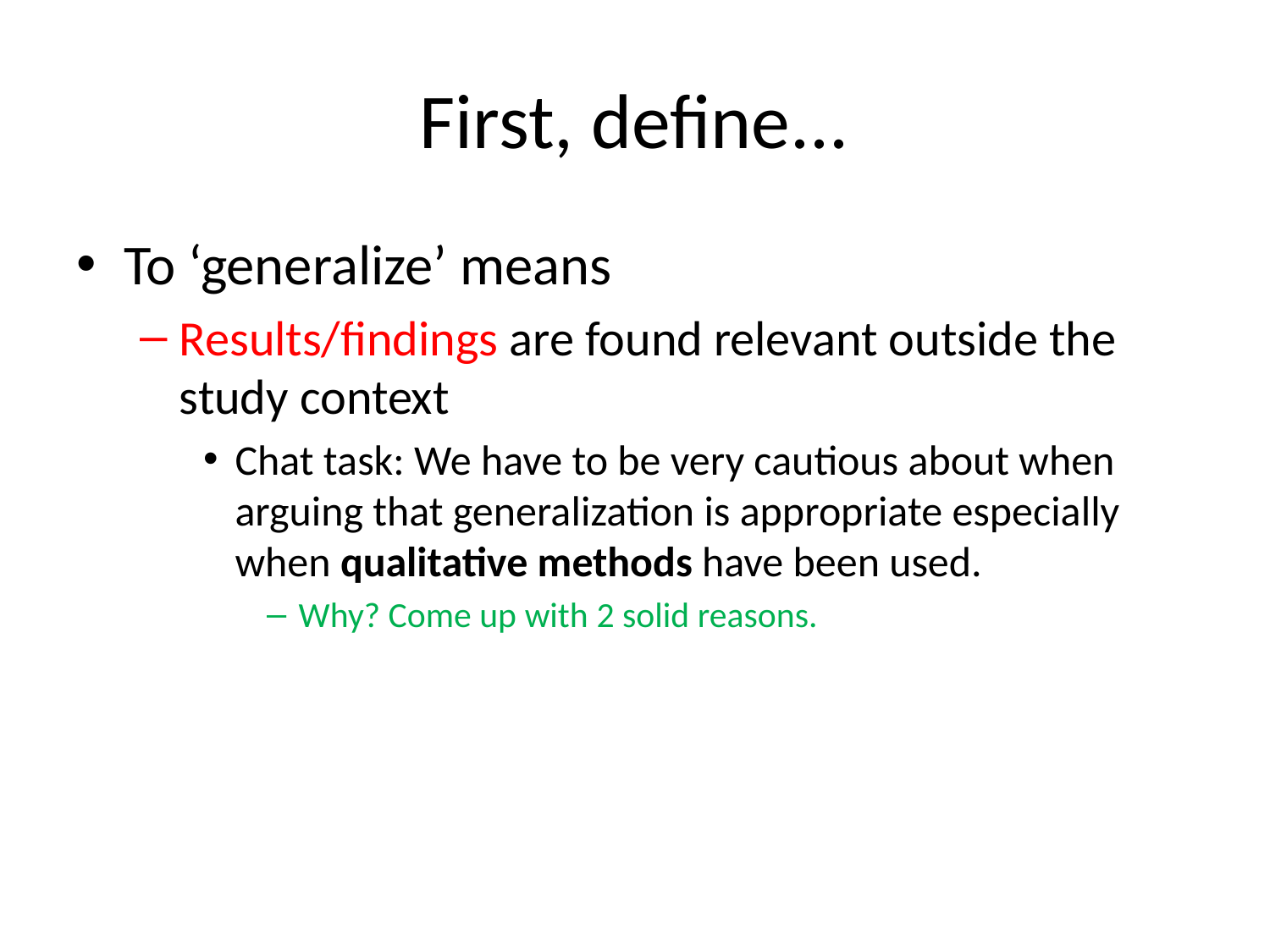

# First, define...
To ‘generalize’ means
Results/findings are found relevant outside the study context
Chat task: We have to be very cautious about when arguing that generalization is appropriate especially when qualitative methods have been used.
Why? Come up with 2 solid reasons.